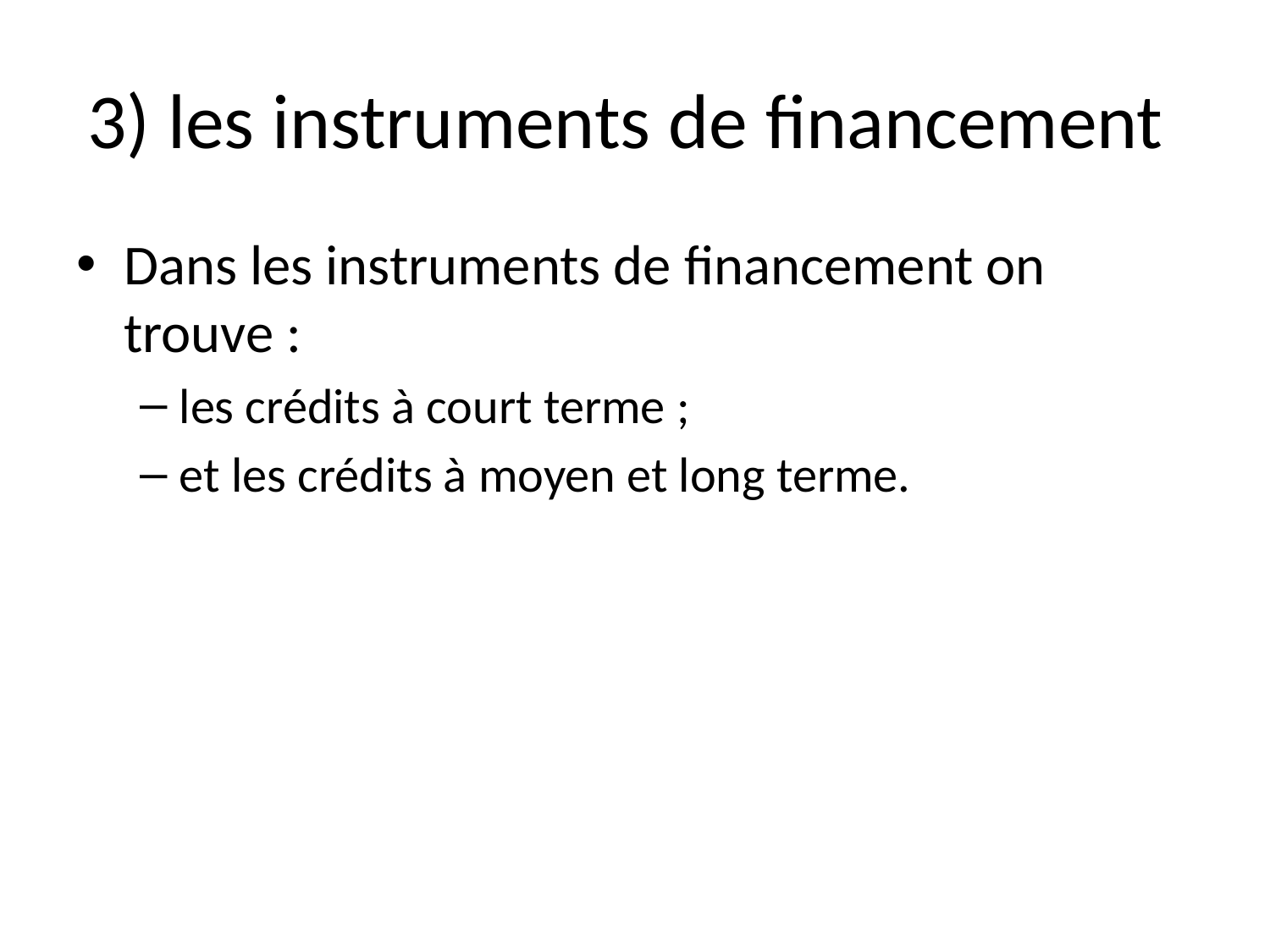

# 3) les instruments de financement
Dans les instruments de financement on trouve :
les crédits à court terme ;
et les crédits à moyen et long terme.